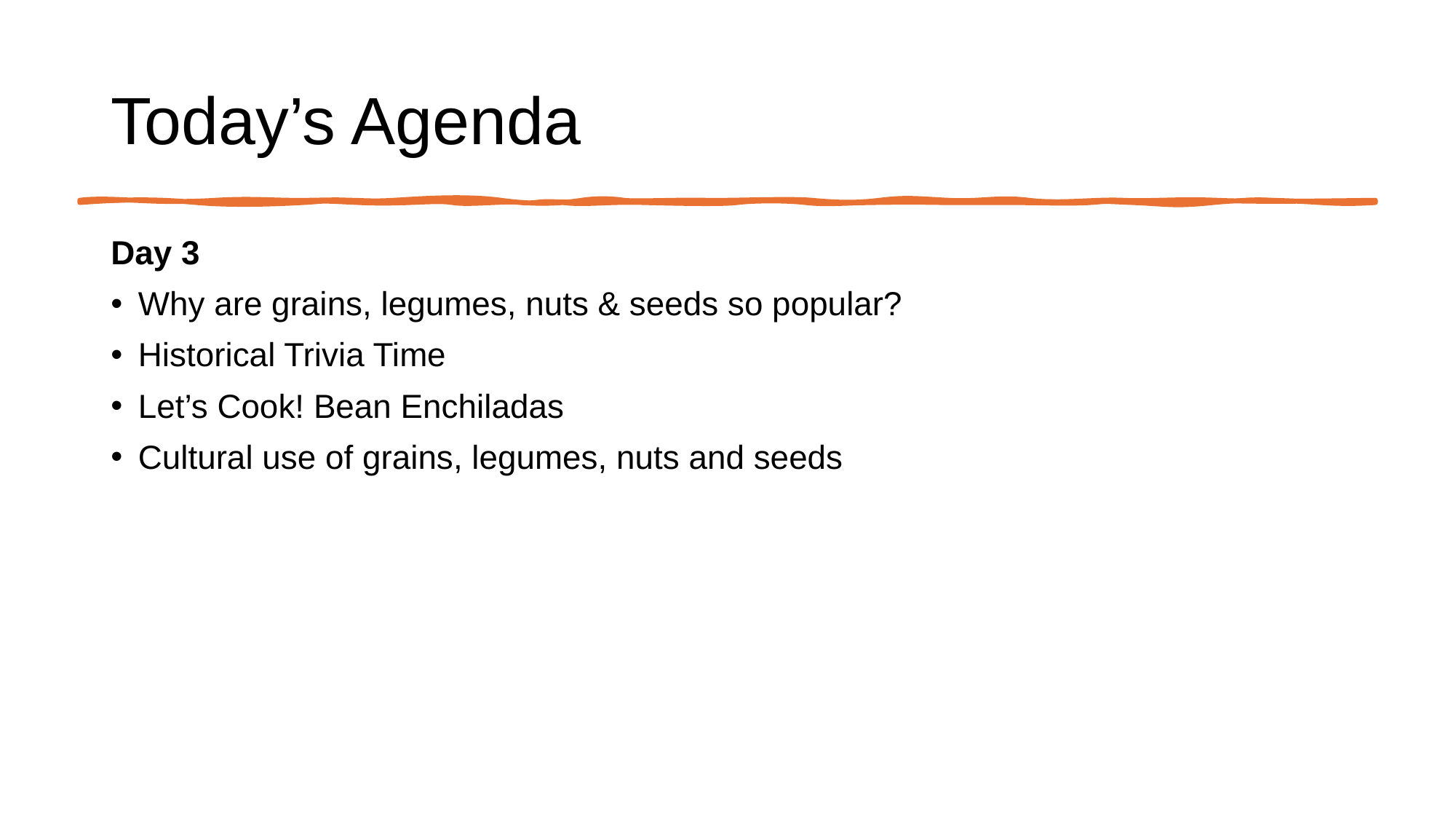

# Today’s Agenda

Day 3
Why are grains, legumes, nuts & seeds so popular?
Historical Trivia Time
Let’s Cook! Bean Enchiladas
Cultural use of grains, legumes, nuts and seeds